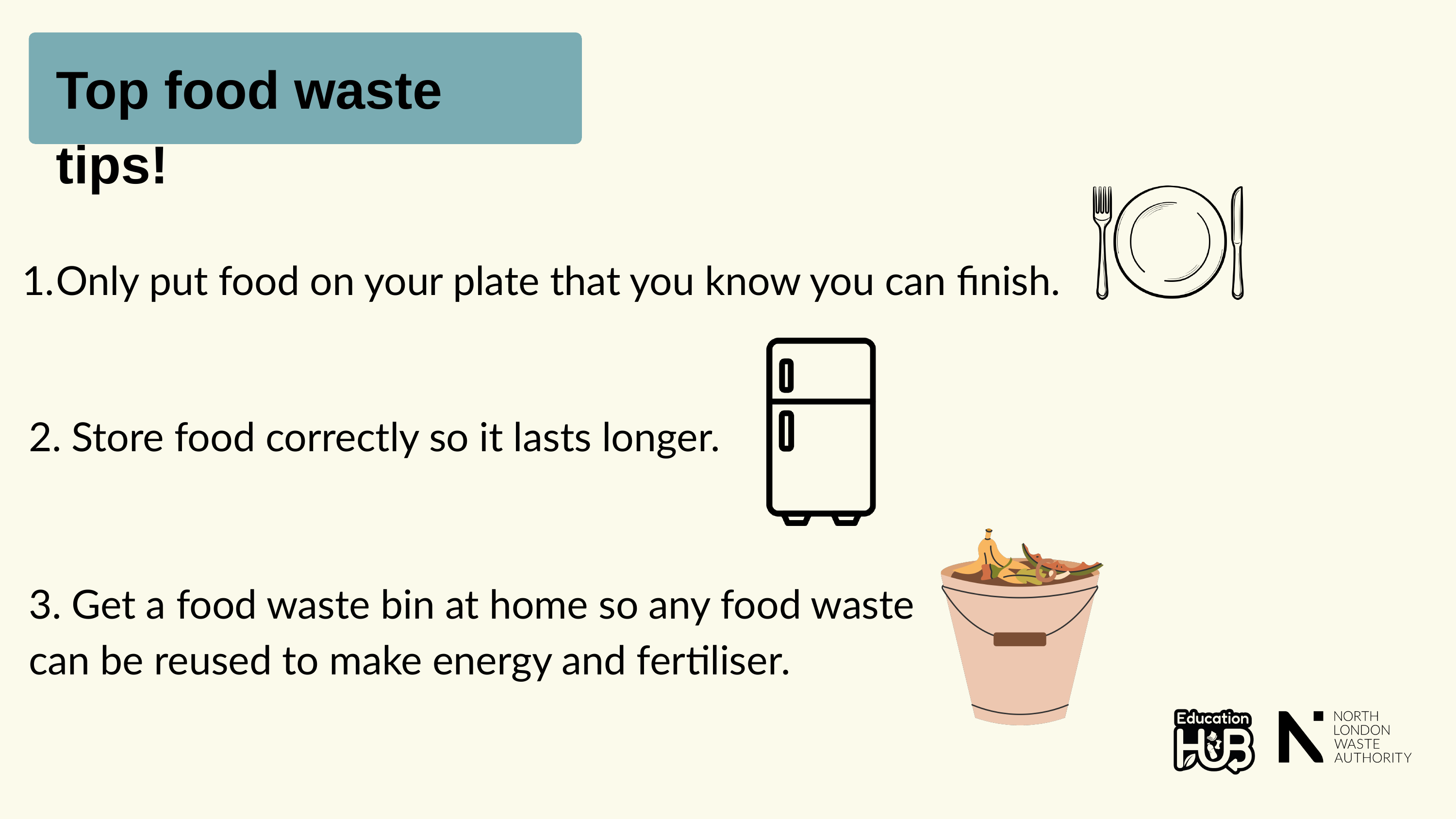

Top food waste tips!

Only put food on your plate that you know you can finish.

2. Store food correctly so it lasts longer.

3. Get a food waste bin at home so any food waste can be reused to make energy and fertiliser.